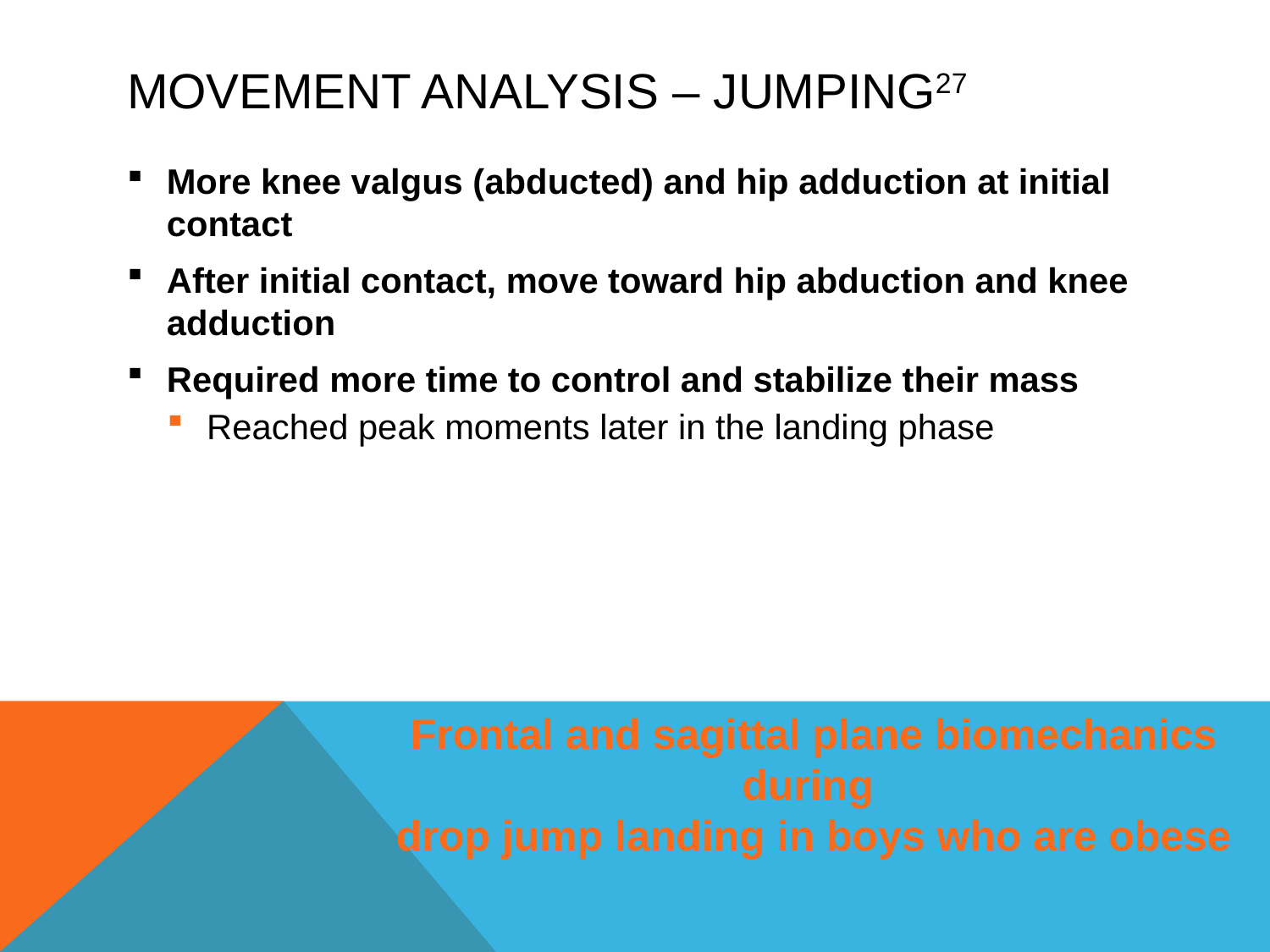

# Movement analysis – jumping27
More knee valgus (abducted) and hip adduction at initial contact
After initial contact, move toward hip abduction and knee adduction
Required more time to control and stabilize their mass
Reached peak moments later in the landing phase
Frontal and sagittal plane biomechanics during
drop jump landing in boys who are obese